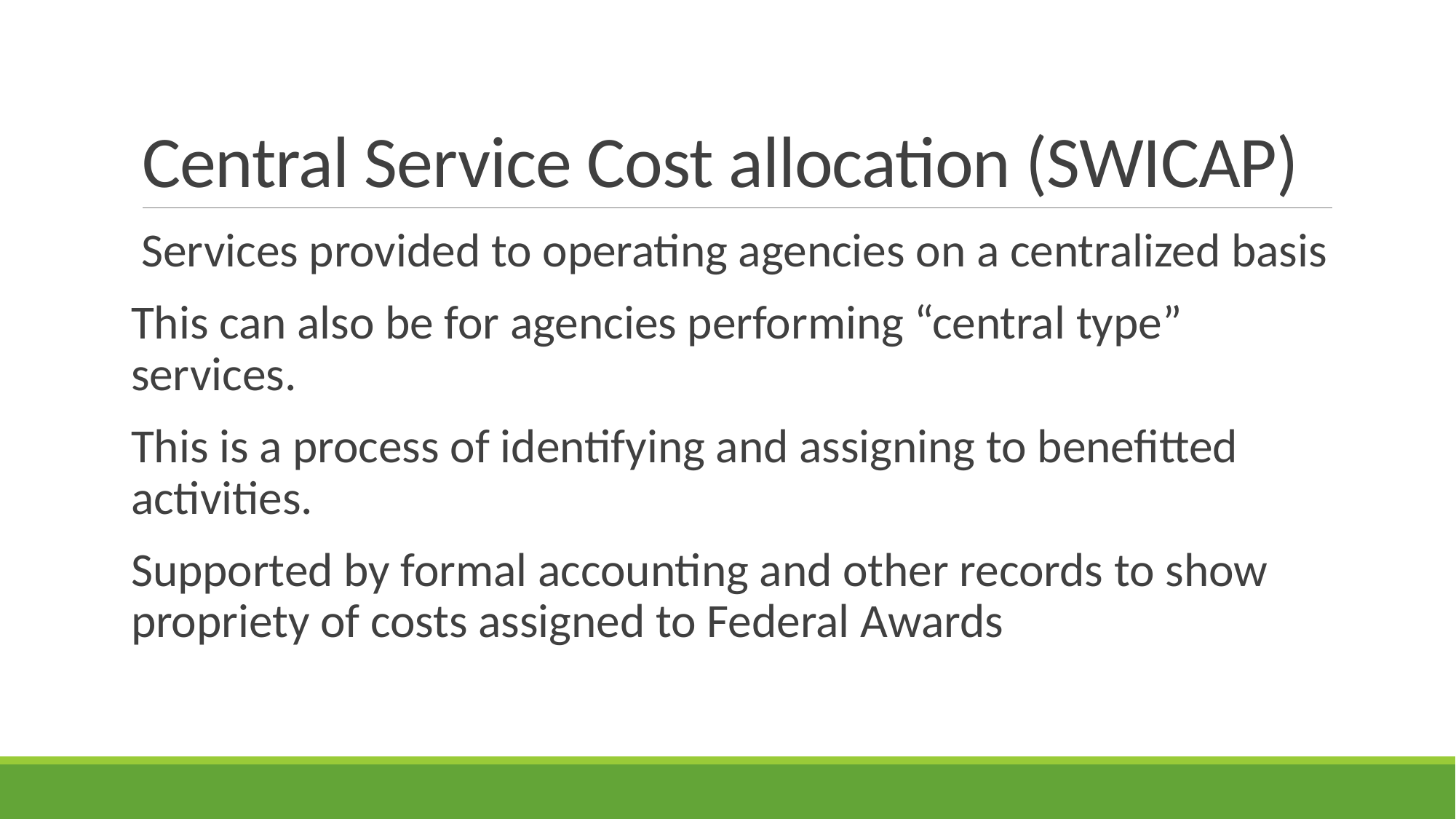

# Central Service Cost allocation (SWICAP)
Services provided to operating agencies on a centralized basis
This can also be for agencies performing “central type” services.
This is a process of identifying and assigning to benefitted activities.
Supported by formal accounting and other records to show propriety of costs assigned to Federal Awards